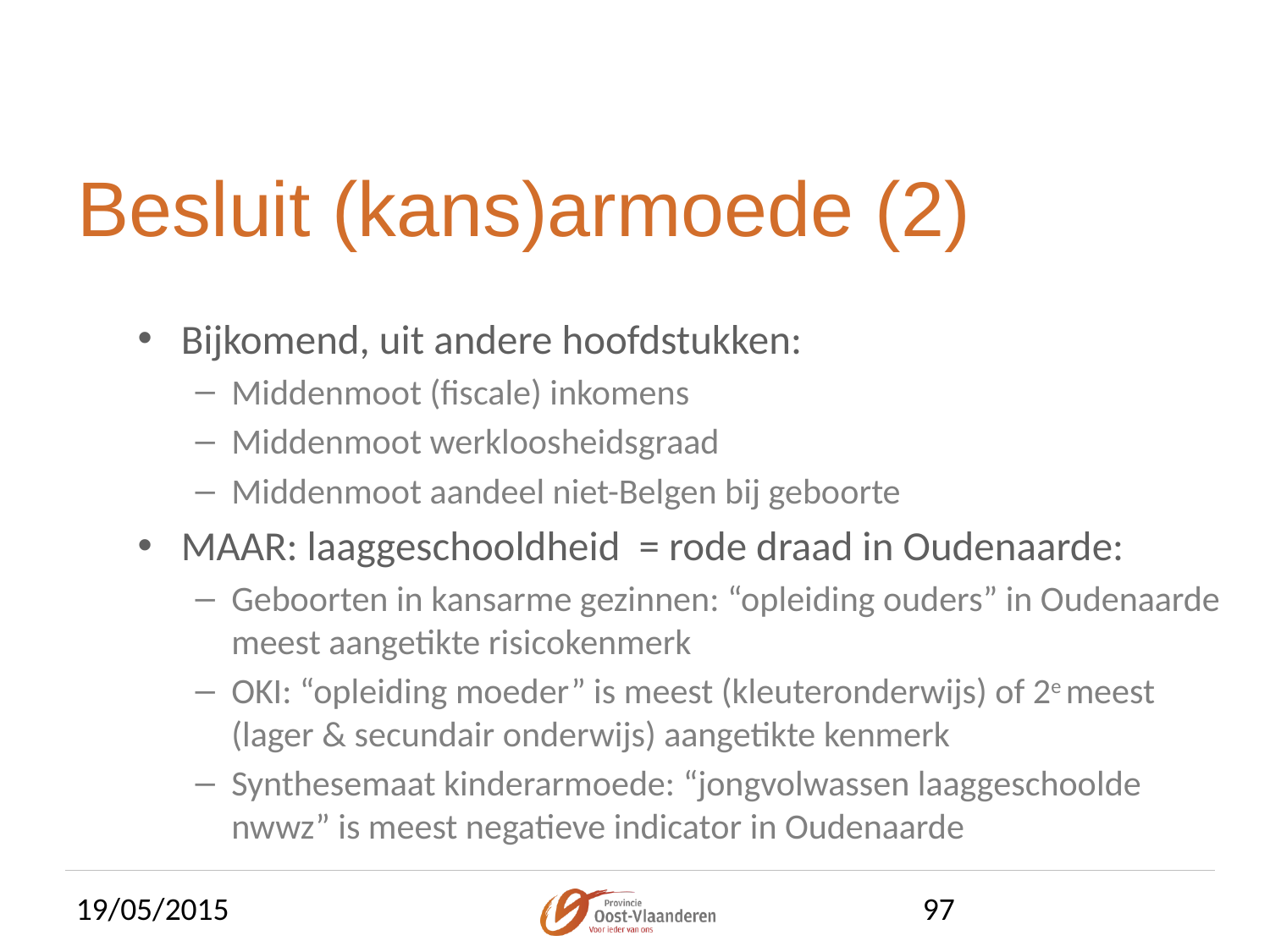

# Besluit (kans)armoede (2)
Bijkomend, uit andere hoofdstukken:
Middenmoot (fiscale) inkomens
Middenmoot werkloosheidsgraad
Middenmoot aandeel niet-Belgen bij geboorte
MAAR: laaggeschooldheid  = rode draad in Oudenaarde:
Geboorten in kansarme gezinnen: “opleiding ouders” in Oudenaarde meest aangetikte risicokenmerk
OKI: “opleiding moeder” is meest (kleuteronderwijs) of 2e meest (lager & secundair onderwijs) aangetikte kenmerk
Synthesemaat kinderarmoede: “jongvolwassen laaggeschoolde nwwz” is meest negatieve indicator in Oudenaarde
19/05/2015
97